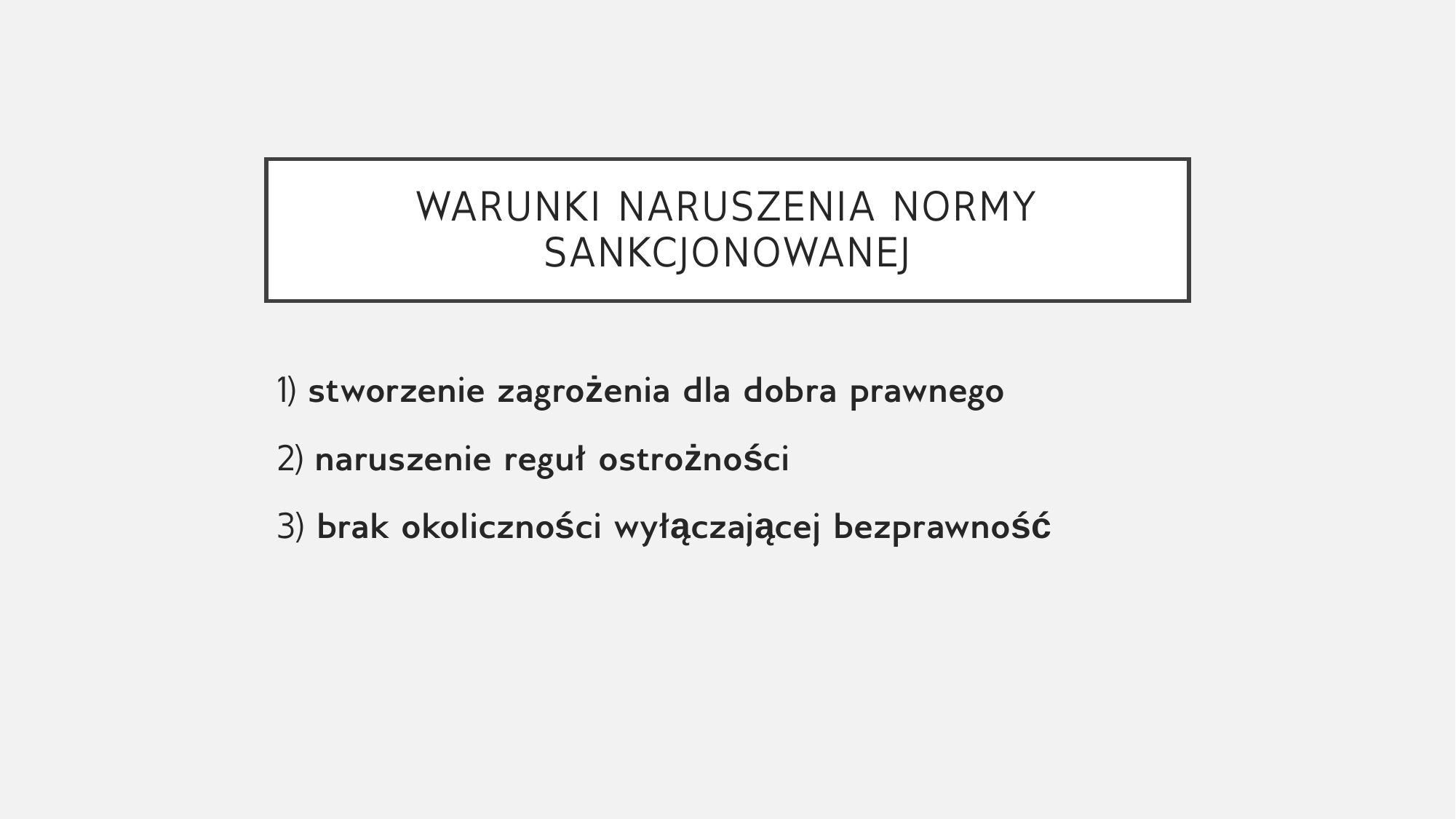

# Warunki naruszenia normy sankcjonowanej
1) stworzenie zagrożenia dla dobra prawnego
2) naruszenie reguł ostrożności
3) brak okoliczności wyłączającej bezprawność